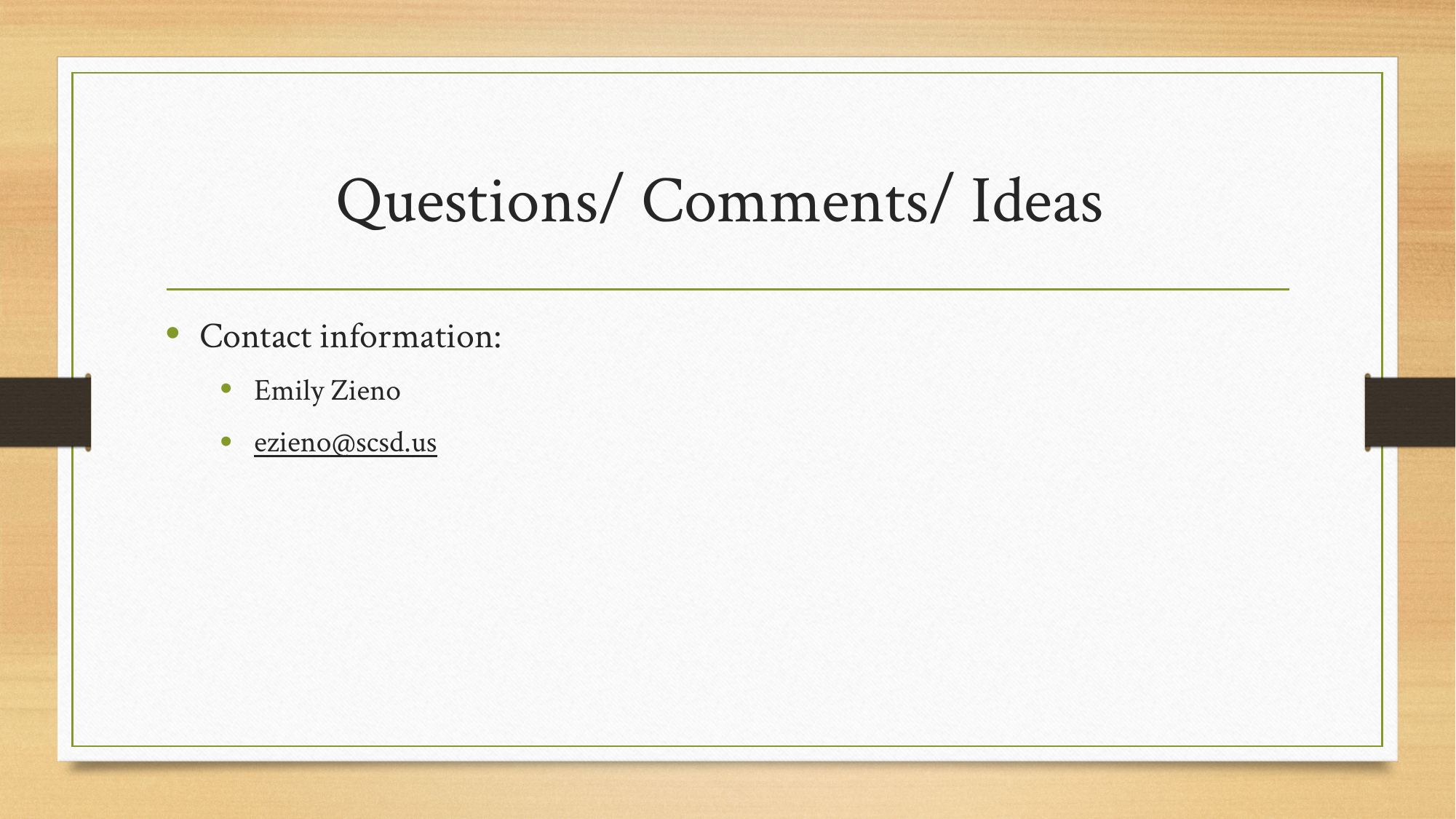

# Questions/ Comments/ Ideas
Contact information:
Emily Zieno
ezieno@scsd.us